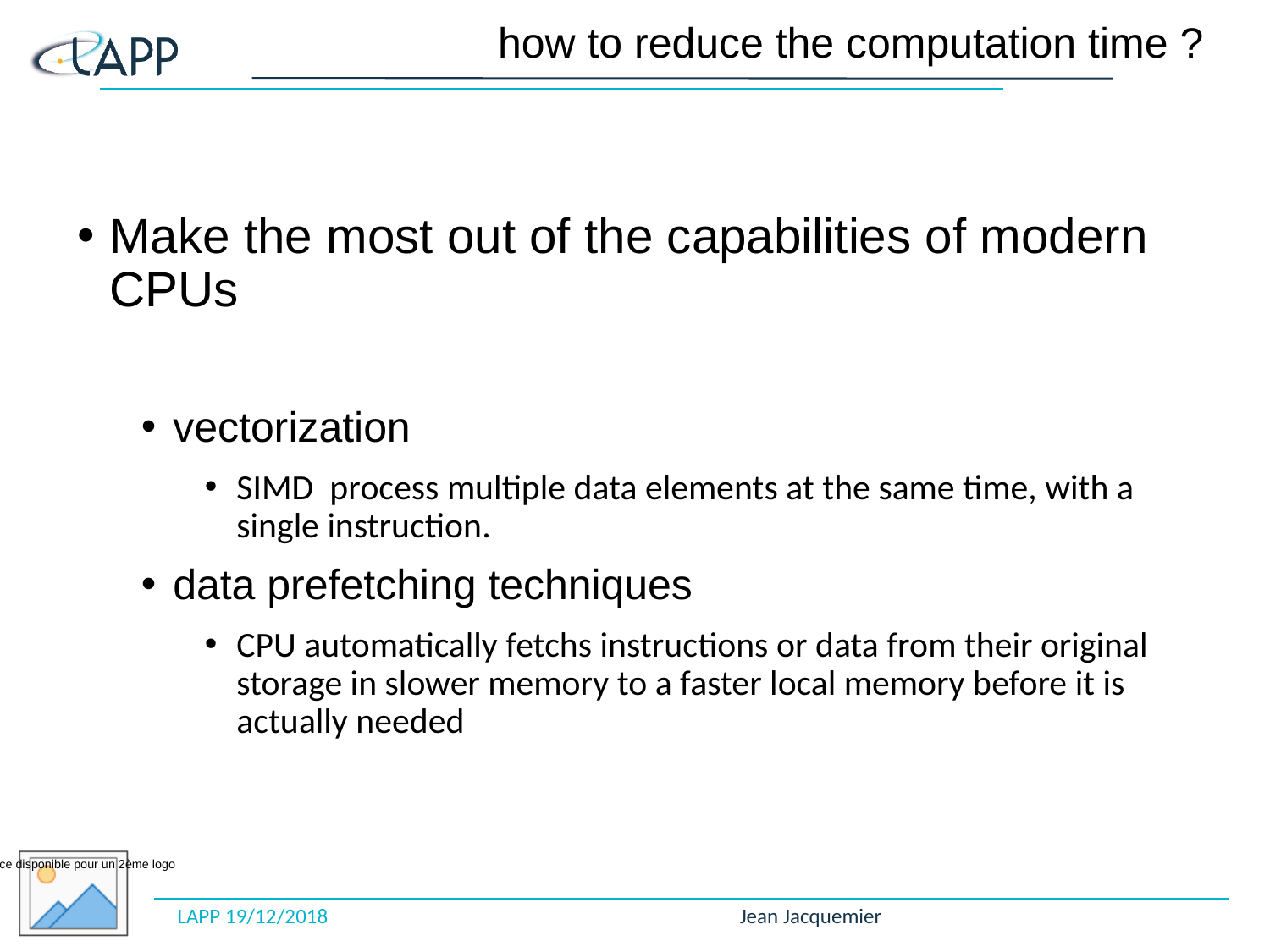

# how to reduce the computation time ?

Make the most out of the capabilities of modern CPUs

vectorization
SIMD  process multiple data elements at the same time, with a single instruction.
data prefetching techniques
CPU automatically fetchs instructions or data from their original storage in slower memory to a faster local memory before it is actually needed

LAPP 19/12/2018
Jean Jacquemier
3